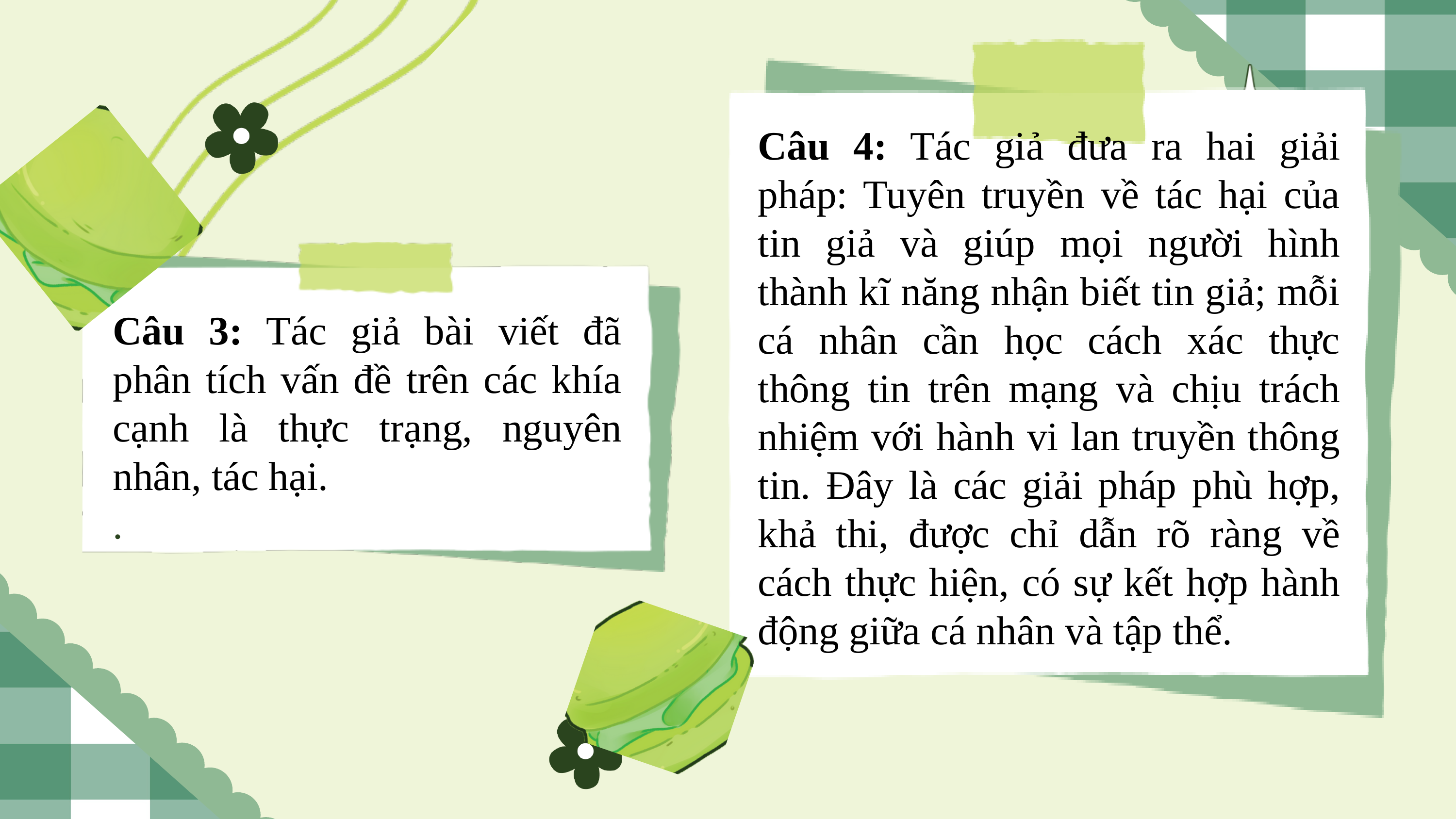

Câu 4: Tác giả đưa ra hai giải pháp: Tuyên truyền về tác hại của tin giả và giúp mọi người hình thành kĩ năng nhận biết tin giả; mỗi cá nhân cần học cách xác thực thông tin trên mạng và chịu trách nhiệm với hành vi lan truyền thông tin. Đây là các giải pháp phù hợp, khả thi, được chỉ dẫn rõ ràng về cách thực hiện, có sự kết hợp hành động giữa cá nhân và tập thể.

Câu 3: Tác giả bài viết đã phân tích vấn đề trên các khía cạnh là thực trạng, nguyên nhân, tác hại.
.